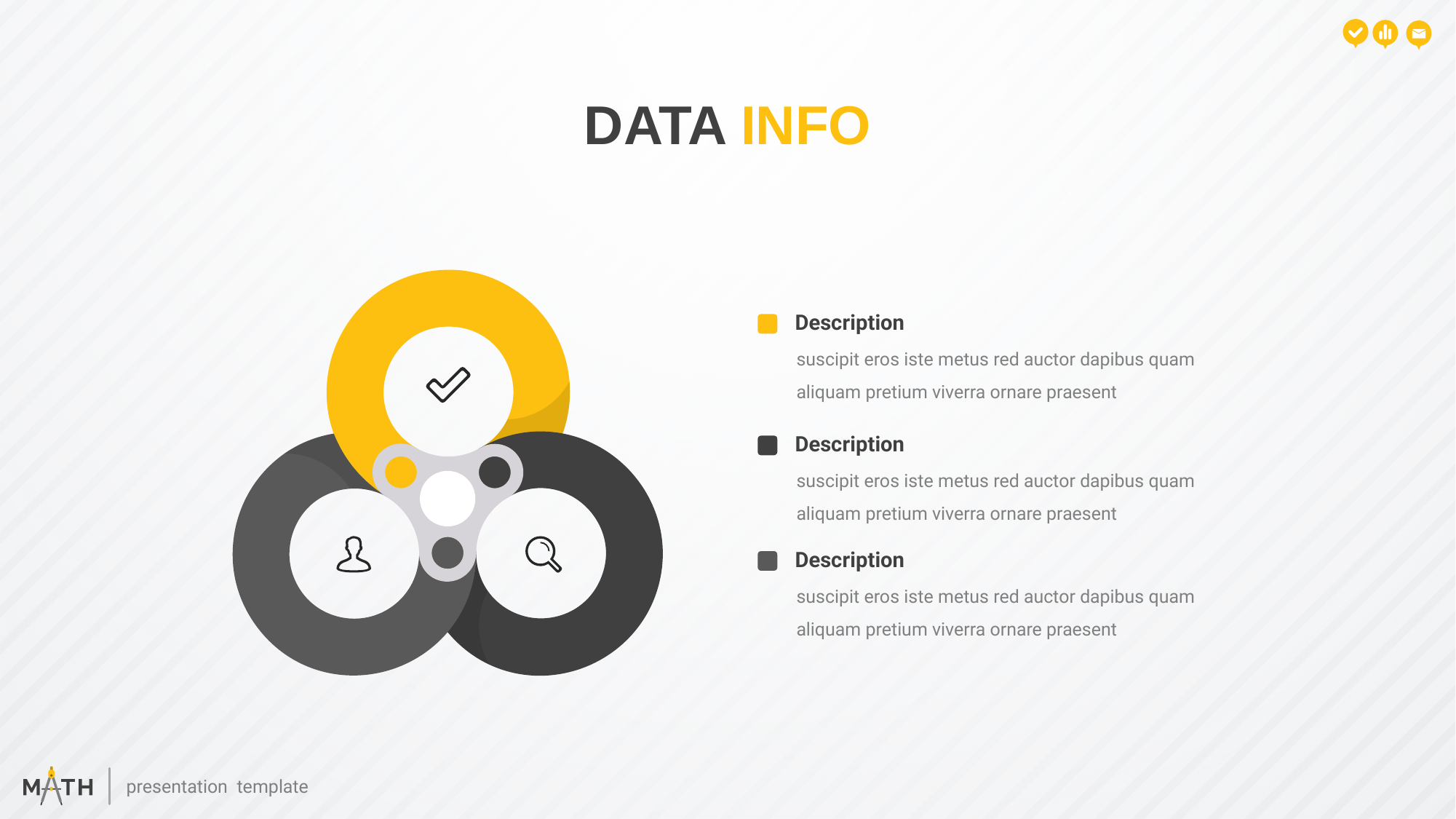

DATA INFO

Description

suscipit eros iste metus red auctor dapibus quam aliquam pretium viverra ornare praesent
Description

suscipit eros iste metus red auctor dapibus quam aliquam pretium viverra ornare praesent
Description

suscipit eros iste metus red auctor dapibus quam aliquam pretium viverra ornare praesent

presentation  template